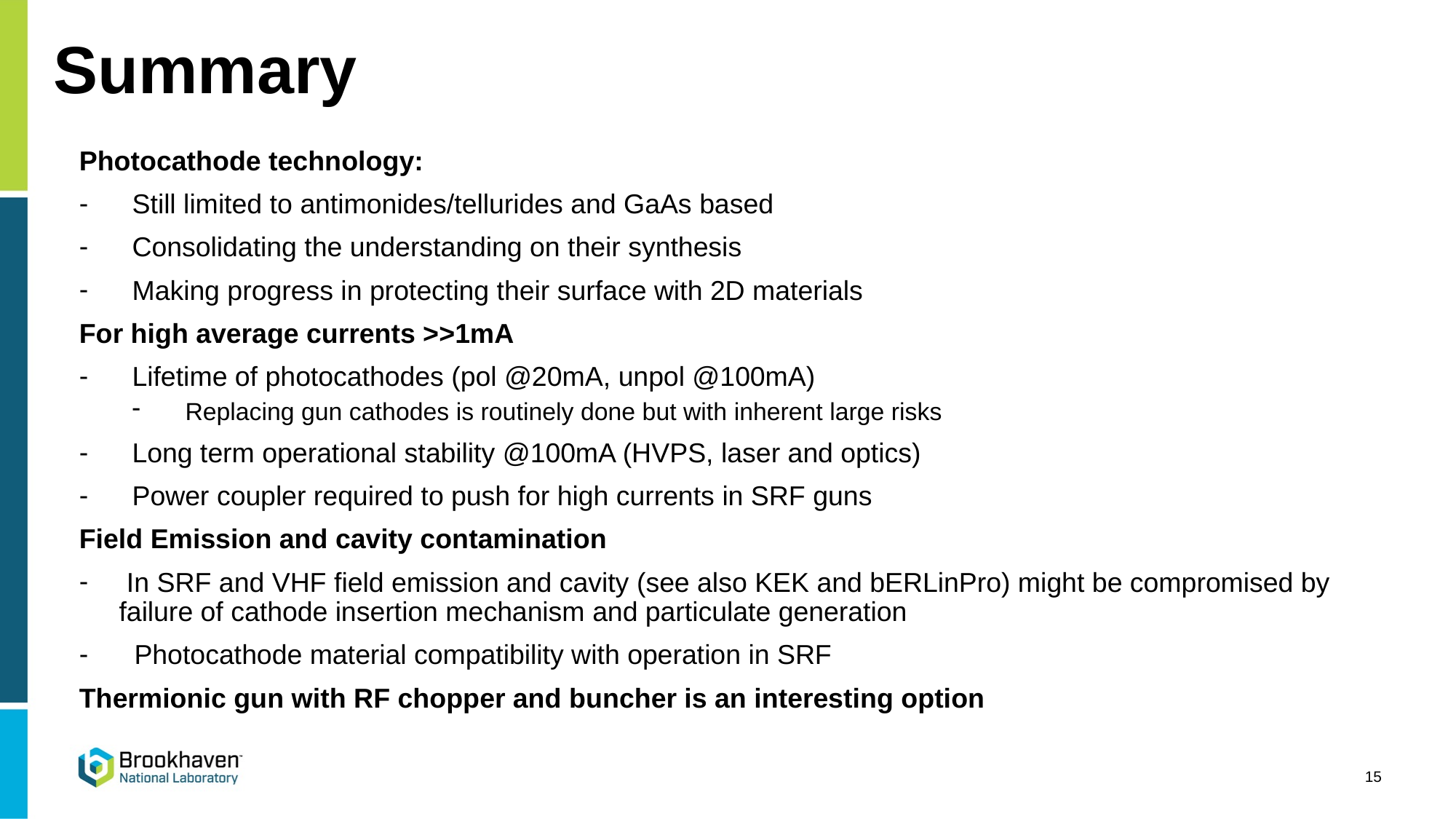

# Summary
Photocathode technology:
Still limited to antimonides/tellurides and GaAs based
Consolidating the understanding on their synthesis
Making progress in protecting their surface with 2D materials
For high average currents >>1mA
Lifetime of photocathodes (pol @20mA, unpol @100mA)
Replacing gun cathodes is routinely done but with inherent large risks
Long term operational stability @100mA (HVPS, laser and optics)
Power coupler required to push for high currents in SRF guns
Field Emission and cavity contamination
 In SRF and VHF field emission and cavity (see also KEK and bERLinPro) might be compromised by failure of cathode insertion mechanism and particulate generation
  Photocathode material compatibility with operation in SRF
Thermionic gun with RF chopper and buncher is an interesting option

15